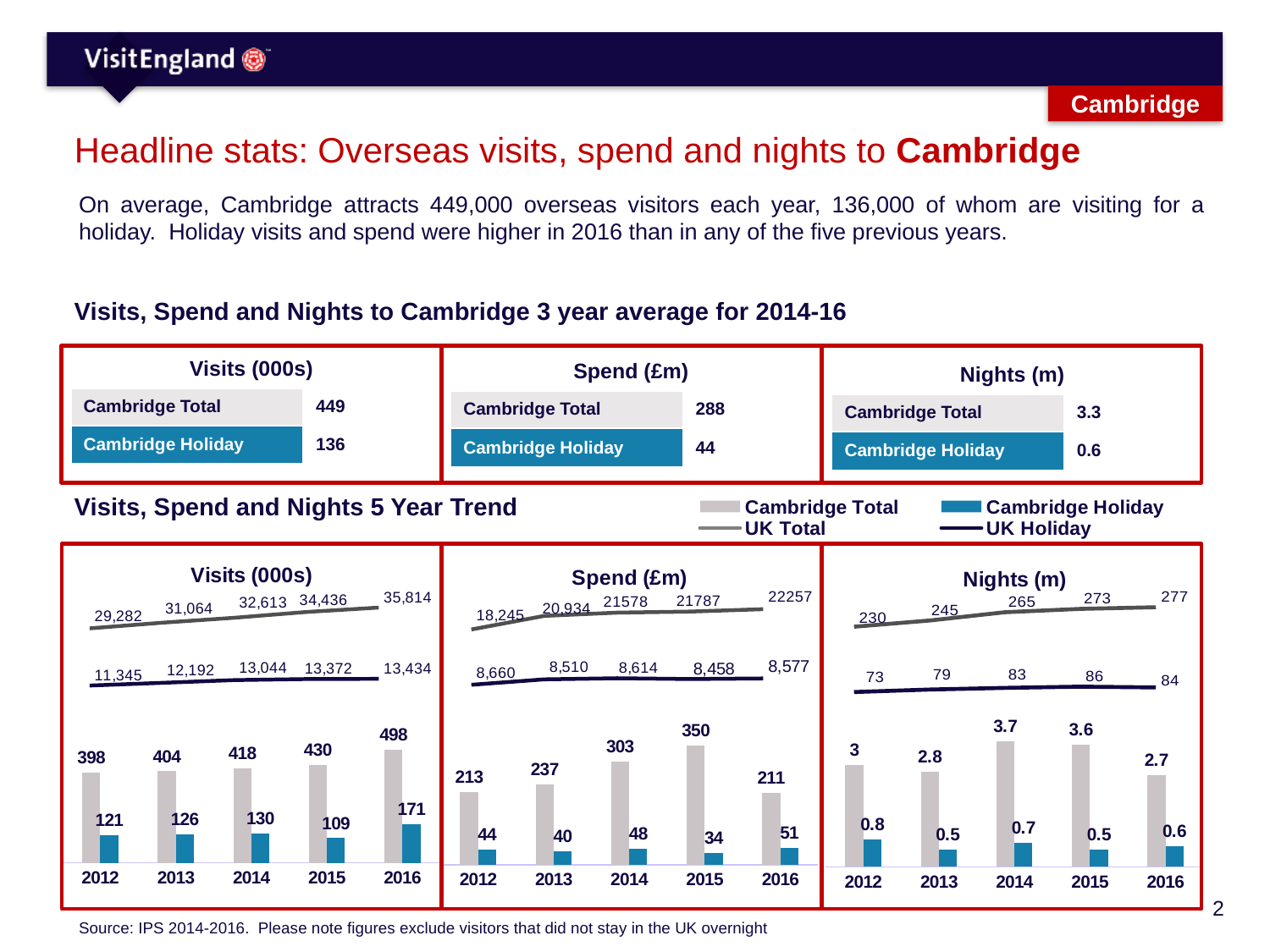

Cambridge
# Headline stats: Overseas visits, spend and nights to Cambridge
On average, Cambridge attracts 449,000 overseas visitors each year, 136,000 of whom are visiting for a holiday.  Holiday visits and spend were higher in 2016 than in any of the five previous years.
Visits, Spend and Nights to Cambridge 3 year average for 2014-16

| Visits (000s) |  |
| --- | --- |
| Cambridge Total | 449 |
| Cambridge Holiday | 136 |
| Spend (£m) |  |
| --- | --- |
| Cambridge Total | 288 |
| Cambridge Holiday | 44 |
| Nights (m) |  |
| --- | --- |
| Cambridge Total | 3.3 |
| Cambridge Holiday | 0.6 |
Visits, Spend and Nights 5 Year Trend

### Chart

| Category | Cambridge Total | Cambridge Holiday | UK Total | UK Holiday |
|---|---|---|---|---|
| 2005-7 | None | None | None | None |
| 2008-10 | None | None | None | None |
| 2011-13 | None | None | None | None |
| 2014-16 | None | None | None | None |

### Chart: Visits (000s)

| Category | Cambridge total | Cambridge hol | England Total | England Holiday |
|---|---|---|---|---|
| 2012 | 398.0 | 121.0 | None | None |
| 2013 | 404.0 | 126.0 | None | None |
| 2014 | 418.0 | 130.0 | None | None |
| 2015 | 430.0 | 109.0 | None | None |
| 2016 | 498.0 | 171.0 | None | None |

### Chart: Spend (£m)

| Category | Cambridge total | Cambridge Holiday | England Total | England Holiday |
|---|---|---|---|---|
| 2012 | 213.0 | 44.0 | None | None |
| 2013 | 237.0 | 40.0 | None | None |
| 2014 | 303.0 | 48.0 | None | None |
| 2015 | 350.0 | 34.0 | None | None |
| 2016 | 211.0 | 51.0 | None | None |

### Chart: Nights (m)

| Category | Cambr total | Cambr Holiday | England Total | England Holiday |
|---|---|---|---|---|
| 2012 | 3.0 | 0.8 | None | None |
| 2013 | 2.8 | 0.5 | None | None |
| 2014 | 3.7 | 0.7 | None | None |
| 2015 | 3.6 | 0.5 | None | None |
| 2016 | 2.7 | 0.6 | None | None |

### Chart

| Category | UK Holiday | UK Total |
|---|---|---|
| 2012 | 11345.0 | 29282.0 |
| 2013 | 12192.0 | 31064.0 |
| 2014 | 13044.0 | 32613.0 |
| 2015 | 13372.0 | 34436.0 |
| 2016 | 13434.0 | 35814.0 |

### Chart

| Category | UK Holiday | UK Total |
|---|---|---|
| 2012 | 7321.0 | 18245.0 |
| 2013 | 8397.0 | 20934.0 |
| 2014 | 8614.0 | 21578.0 |
| 2015 | 8458.0 | 21787.0 |
| 2016 | 8577.0 | 22257.0 |

### Chart

| Category | England Holiday | England Total |
|---|---|---|
|  | 73.0 | 230.0 |
|  | 79.0 | 245.0 |
| Category 1 | 83.0 | 265.0 |
| Category 2 | 86.0 | 273.0 |
| Category 3 | 84.0 | 277.0 |
Source: IPS 2014-2016.  Please note figures exclude visitors that did not stay in the UK overnight